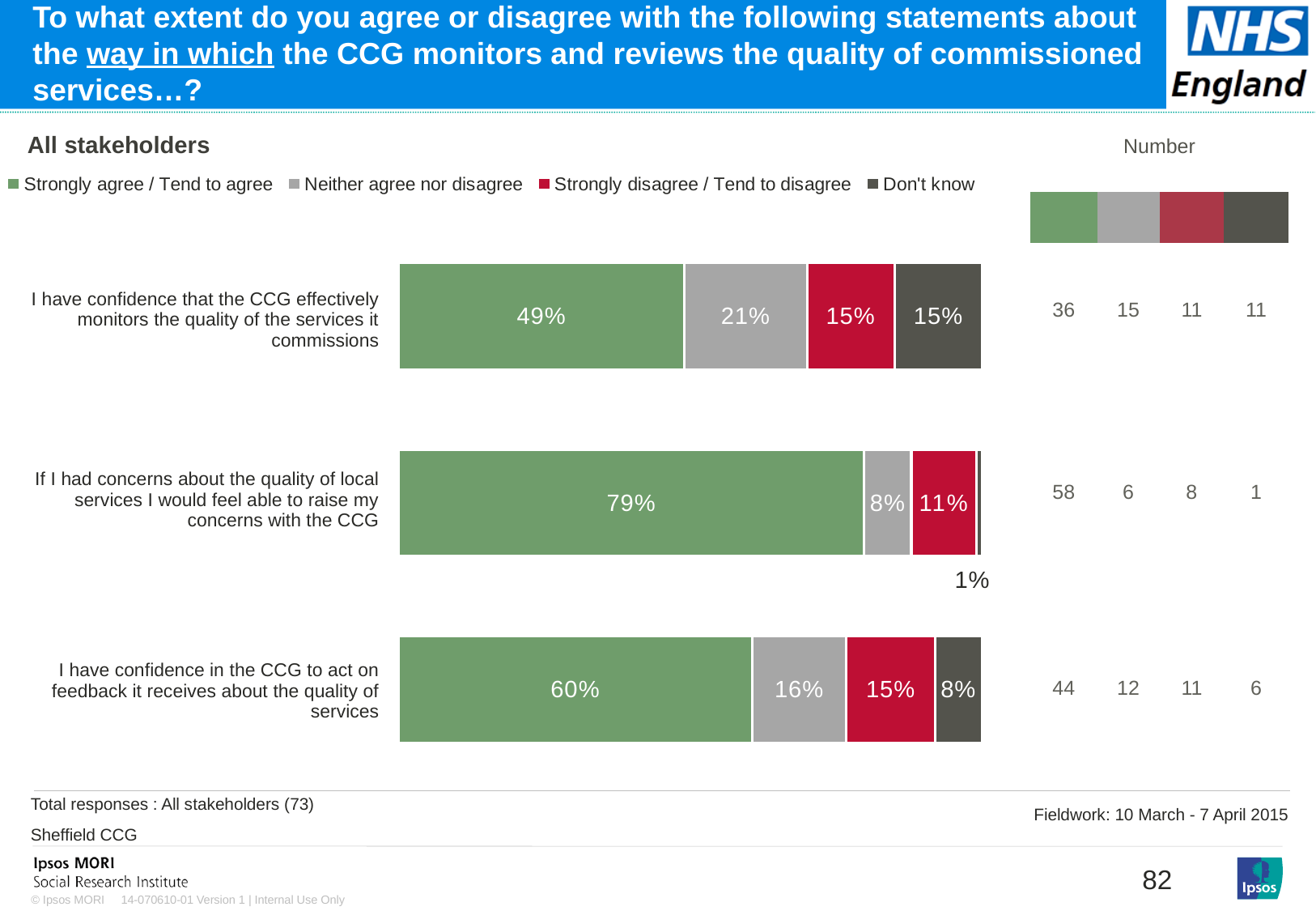

# To what extent do you agree or disagree with the following statements about the way in which the CCG monitors and reviews the quality of commissioned services…?

### Chart: Ipsos Ribbon Rules

| Category |  |
|---|---|
| Number |  |  |  |
| --- | --- | --- | --- |
|  |  |  |  |
| 36 | 15 | 11 | 11 |
| 58 | 6 | 8 | 1 |
| 44 | 12 | 11 | 6 |
All stakeholders

### Chart

| Category | Strongly agree / Tend to agree | Neither agree nor disagree | Strongly disagree / Tend to disagree | Don't know |
|---|---|---|---|---|
| I have confidence that the CCG effectively monitors the quality of the services it commissions | 49.0 | 21.0 | 15.0 | 15.0 |
| If I had concerns about the quality of local services I would feel able to raise my concerns with the CCG | 79.0 | 8.0 | 11.0 | 1.0 |
| I have confidence in the CCG to act on feedback it receives about the quality of services | 60.0 | 16.0 | 15.0 | 8.0 |
| I have confidence that the CCG effectively monitors the quality of the services it commissions |
| --- |
| If I had concerns about the quality of local services I would feel able to raise my concerns with the CCG |
| I have confidence in the CCG to act on feedback it receives about the quality of services |
Total responses : All stakeholders (73)
Sheffield CCG
Fieldwork: 10 March - 7 April 2015